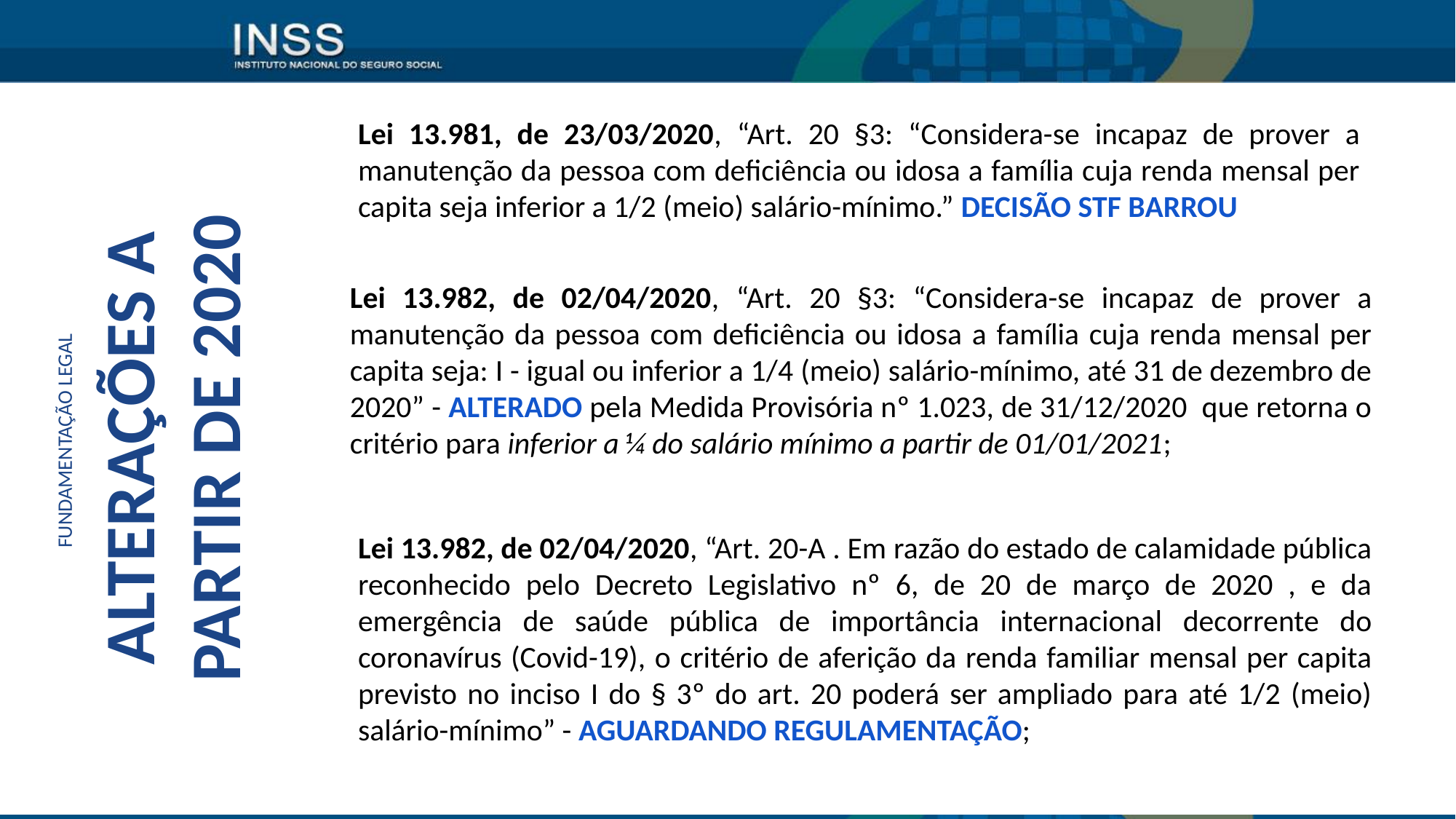

Lei 13.981, de 23/03/2020, “Art. 20 §3: “Considera-se incapaz de prover a manutenção da pessoa com deficiência ou idosa a família cuja renda mensal per capita seja inferior a 1/2 (meio) salário-mínimo.” DECISÃO STF BARROU

Lei 13.982, de 02/04/2020, “Art. 20 §3: “Considera-se incapaz de prover a manutenção da pessoa com deficiência ou idosa a família cuja renda mensal per capita seja: I - igual ou inferior a 1/4 (meio) salário-mínimo, até 31 de dezembro de 2020” - ALTERADO pela Medida Provisória nº 1.023, de 31/12/2020  que retorna o critério para inferior a ¼ do salário mínimo a partir de 01/01/2021;

ALTERAÇÕES A PARTIR DE 2020
FUNDAMENTAÇÃO LEGAL

Lei 13.982, de 02/04/2020, “Art. 20-A . Em razão do estado de calamidade pública reconhecido pelo Decreto Legislativo nº 6, de 20 de março de 2020 , e da emergência de saúde pública de importância internacional decorrente do coronavírus (Covid-19), o critério de aferição da renda familiar mensal per capita previsto no inciso I do § 3º do art. 20 poderá ser ampliado para até 1/2 (meio) salário-mínimo” - AGUARDANDO REGULAMENTAÇÃO;